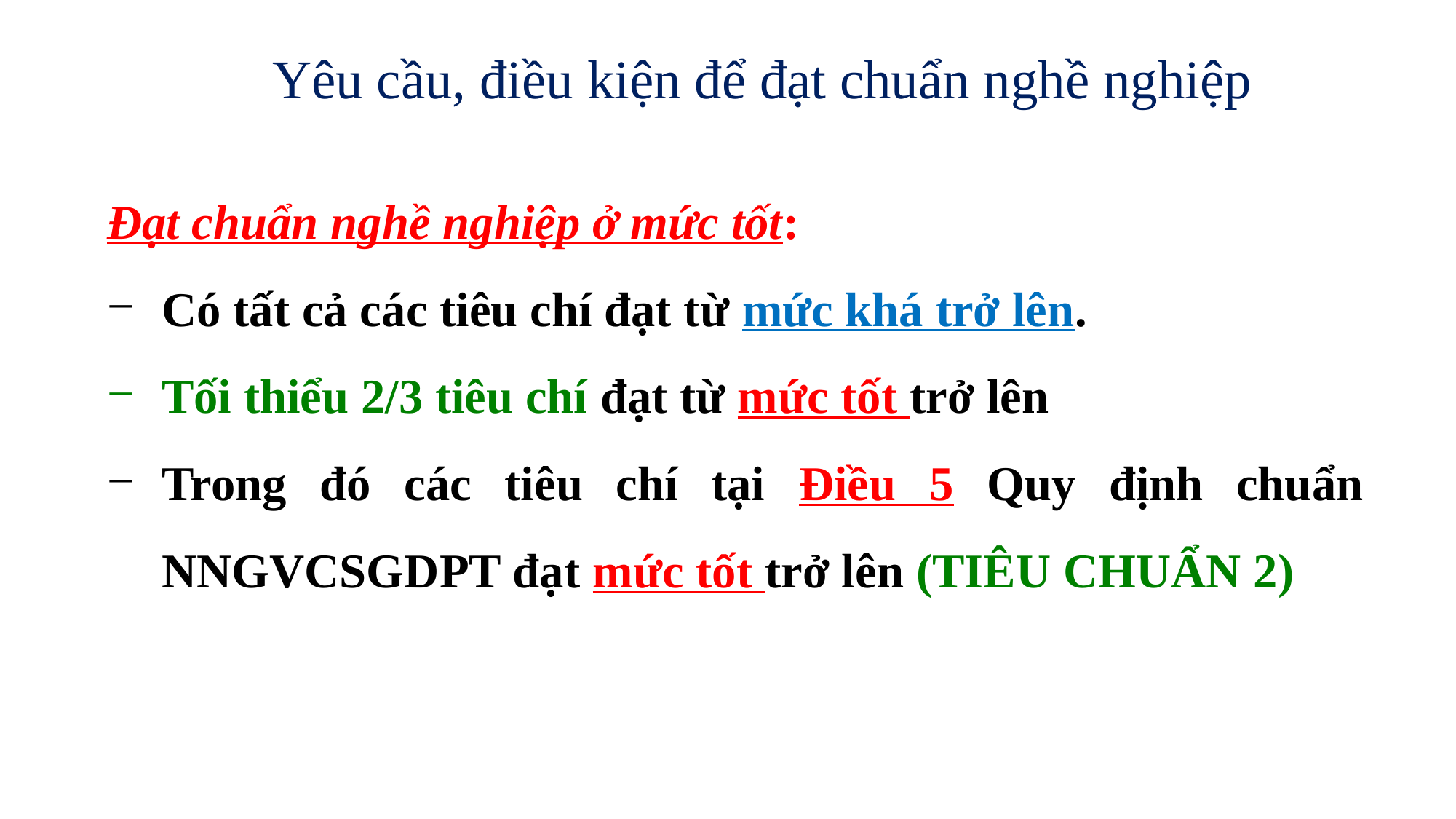

Yêu cầu, điều kiện để đạt chuẩn nghề nghiệp
Đạt chuẩn nghề nghiệp ở mức tốt:
Có tất cả các tiêu chí đạt từ mức khá trở lên.
Tối thiểu 2/3 tiêu chí đạt từ mức tốt trở lên
Trong đó các tiêu chí tại Điều 5 Quy định chuẩn NNGVCSGDPT đạt mức tốt trở lên (TIÊU CHUẨN 2)